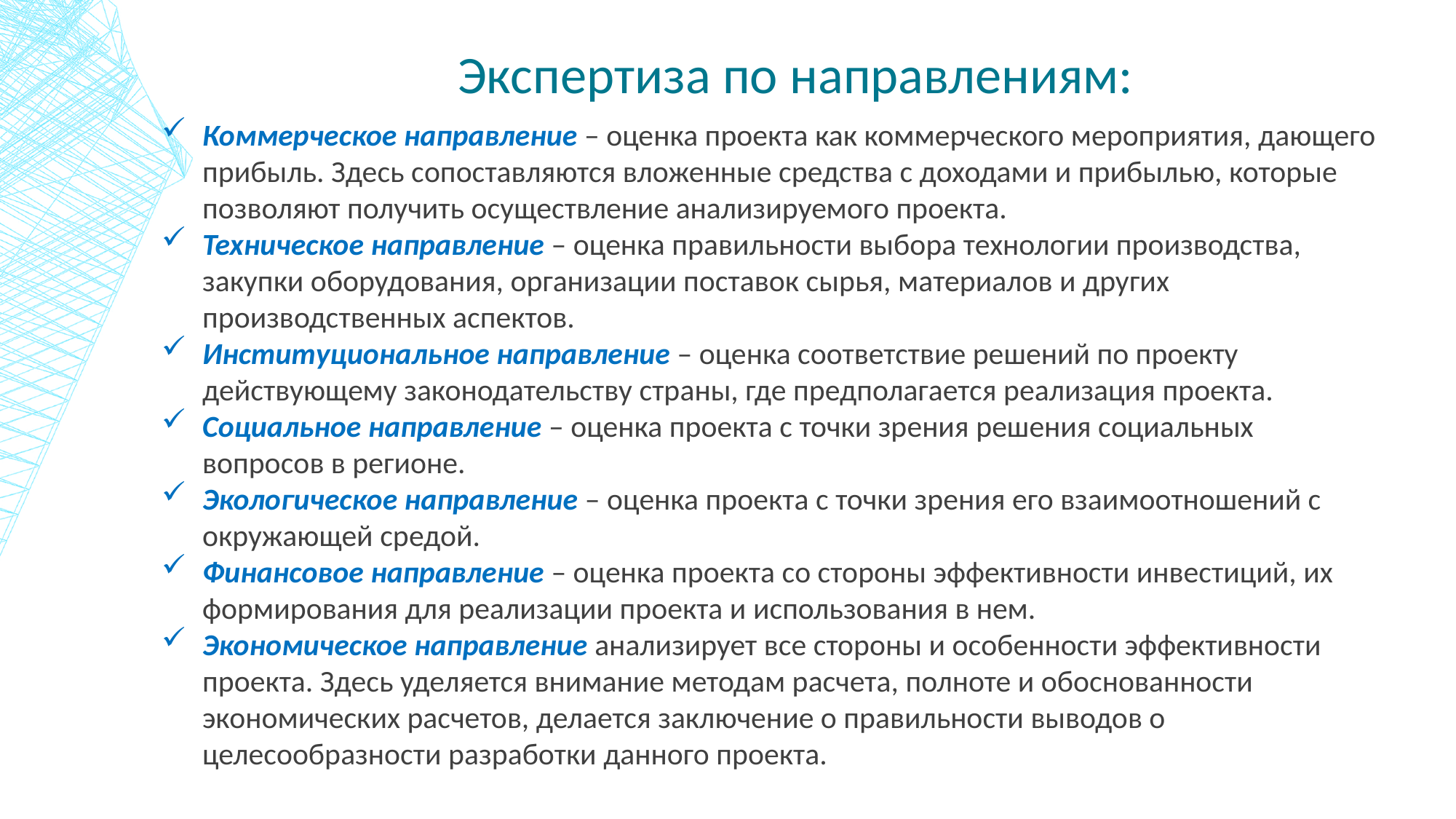

# Экспертиза по направлениям:
Коммерческое направление – оценка проекта как коммерческого мероприятия, дающего прибыль. Здесь сопоставляются вложенные средства с доходами и прибылью, которые позволяют получить осуществление анализируемого проекта.
Техническое направление – оценка правильности выбора технологии производства, закупки оборудования, организации поставок сырья, материалов и других производственных аспектов.
Институциональное направление – оценка соответствие решений по проекту действующему законодательству страны, где предполагается реализация проекта.
Социальное направление – оценка проекта с точки зрения решения социальных вопросов в регионе.
Экологическое направление – оценка проекта с точки зрения его взаимоотношений с окружающей средой.
Финансовое направление – оценка проекта со стороны эффективности инвестиций, их формирования для реализации проекта и использования в нем.
Экономическое направление анализирует все стороны и особенности эффективности проекта. Здесь уделяется внимание методам расчета, полноте и обоснованности экономических расчетов, делается заключение о правильности выводов о целесообразности разработки данного проекта.